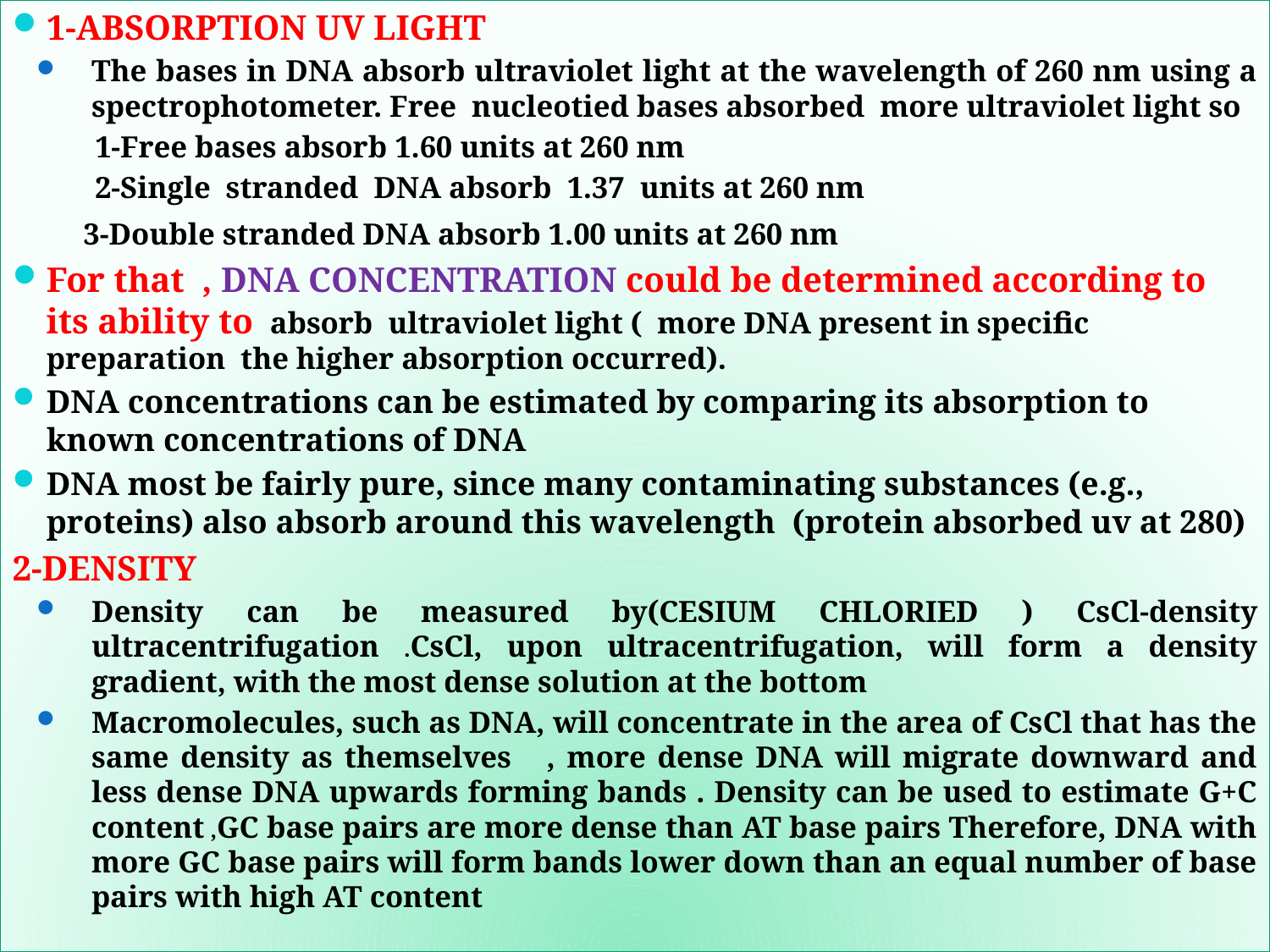

1-ABSORPTION UV LIGHT
The bases in DNA absorb ultraviolet light at the wavelength of 260 nm using a spectrophotometer. Free  nucleotied bases absorbed  more ultraviolet light so
1-Free bases absorb 1.60 units at 260 nm
2-Single  stranded  DNA absorb  1.37  units at 260 nm
        3-Double stranded DNA absorb 1.00 units at 260 nm
For that  , DNA CONCENTRATION could be determined according to  its ability to  absorb  ultraviolet light (  more DNA present in specific preparation  the higher absorption occurred).
DNA concentrations can be estimated by comparing its absorption to known concentrations of DNA
DNA most be fairly pure, since many contaminating substances (e.g., proteins) also absorb around this wavelength  (protein absorbed uv at 280)
2-DENSITY
Density can be measured by(CESIUM CHLORIED ) CsCl-density ultracentrifugation .CsCl, upon ultracentrifugation, will form a density gradient, with the most dense solution at the bottom
Macromolecules, such as DNA, will concentrate in the area of CsCl that has the same density as themselves   , more dense DNA will migrate downward and less dense DNA upwards forming bands . Density can be used to estimate G+C content ,GC base pairs are more dense than AT base pairs Therefore, DNA with more GC base pairs will form bands lower down than an equal number of base pairs with high AT content

#